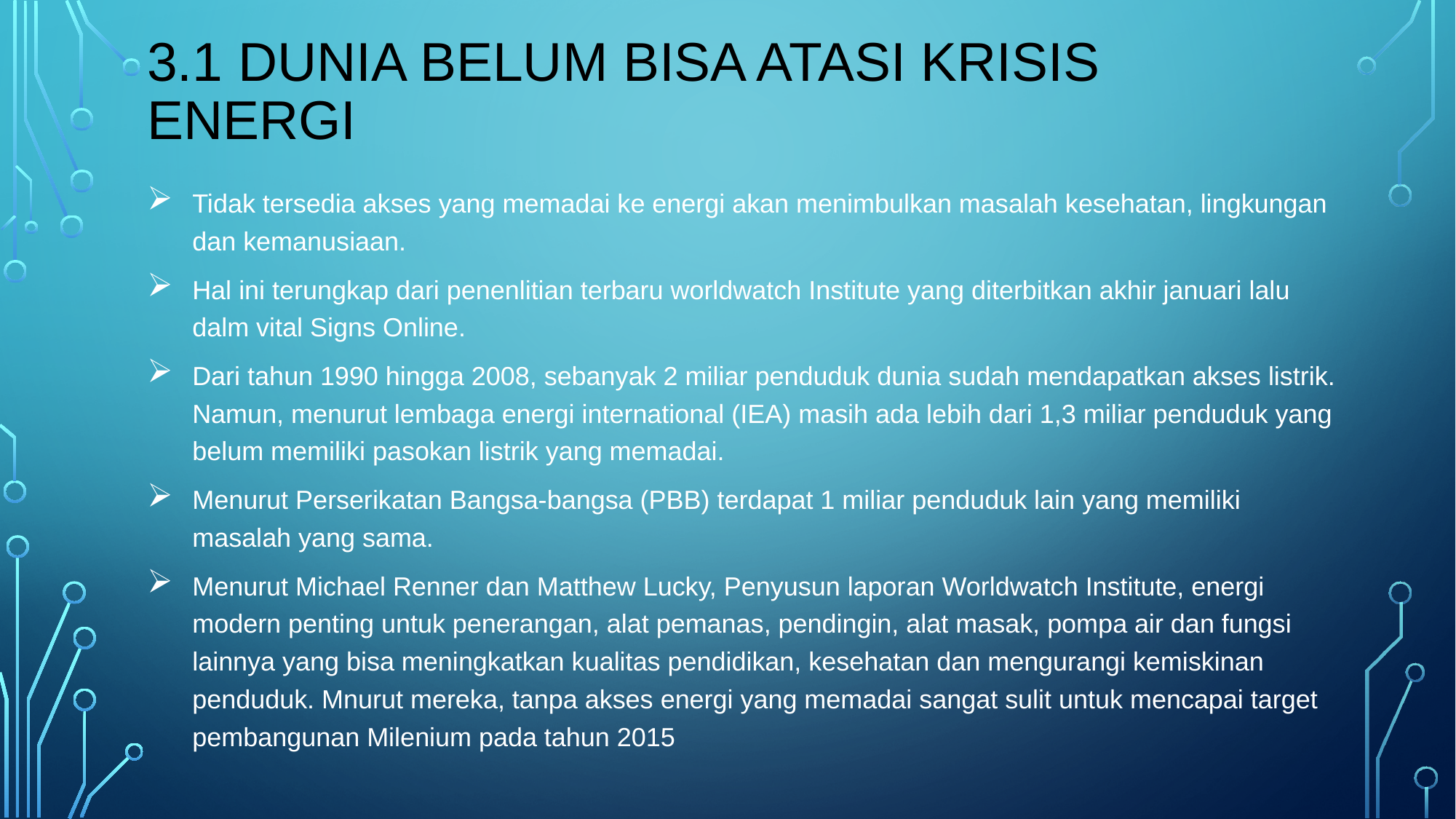

# 3.1 DUNIA BELUM BISA ATASI KRISIS ENERGI
Tidak tersedia akses yang memadai ke energi akan menimbulkan masalah kesehatan, lingkungan dan kemanusiaan.
Hal ini terungkap dari penenlitian terbaru worldwatch Institute yang diterbitkan akhir januari lalu dalm vital Signs Online.
Dari tahun 1990 hingga 2008, sebanyak 2 miliar penduduk dunia sudah mendapatkan akses listrik. Namun, menurut lembaga energi international (IEA) masih ada lebih dari 1,3 miliar penduduk yang belum memiliki pasokan listrik yang memadai.
Menurut Perserikatan Bangsa-bangsa (PBB) terdapat 1 miliar penduduk lain yang memiliki masalah yang sama.
Menurut Michael Renner dan Matthew Lucky, Penyusun laporan Worldwatch Institute, energi modern penting untuk penerangan, alat pemanas, pendingin, alat masak, pompa air dan fungsi lainnya yang bisa meningkatkan kualitas pendidikan, kesehatan dan mengurangi kemiskinan penduduk. Mnurut mereka, tanpa akses energi yang memadai sangat sulit untuk mencapai target pembangunan Milenium pada tahun 2015